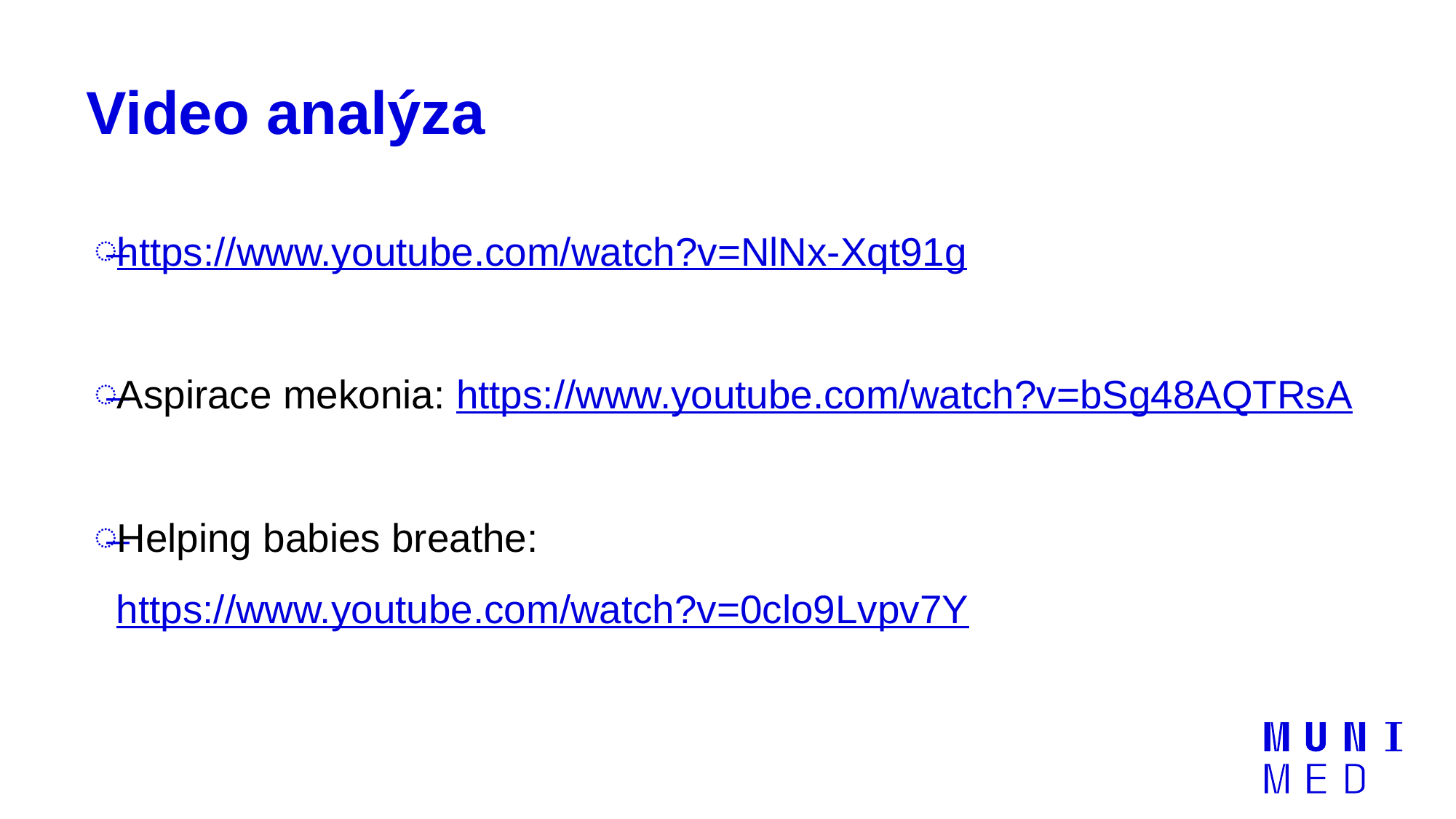

# Video analýza
https://www.youtube.com/watch?v=NlNx-Xqt91g

Aspirace mekonia: https://www.youtube.com/watch?v=bSg48AQTRsA

Helping babies breathe: https://www.youtube.com/watch?v=0clo9Lvpv7Y